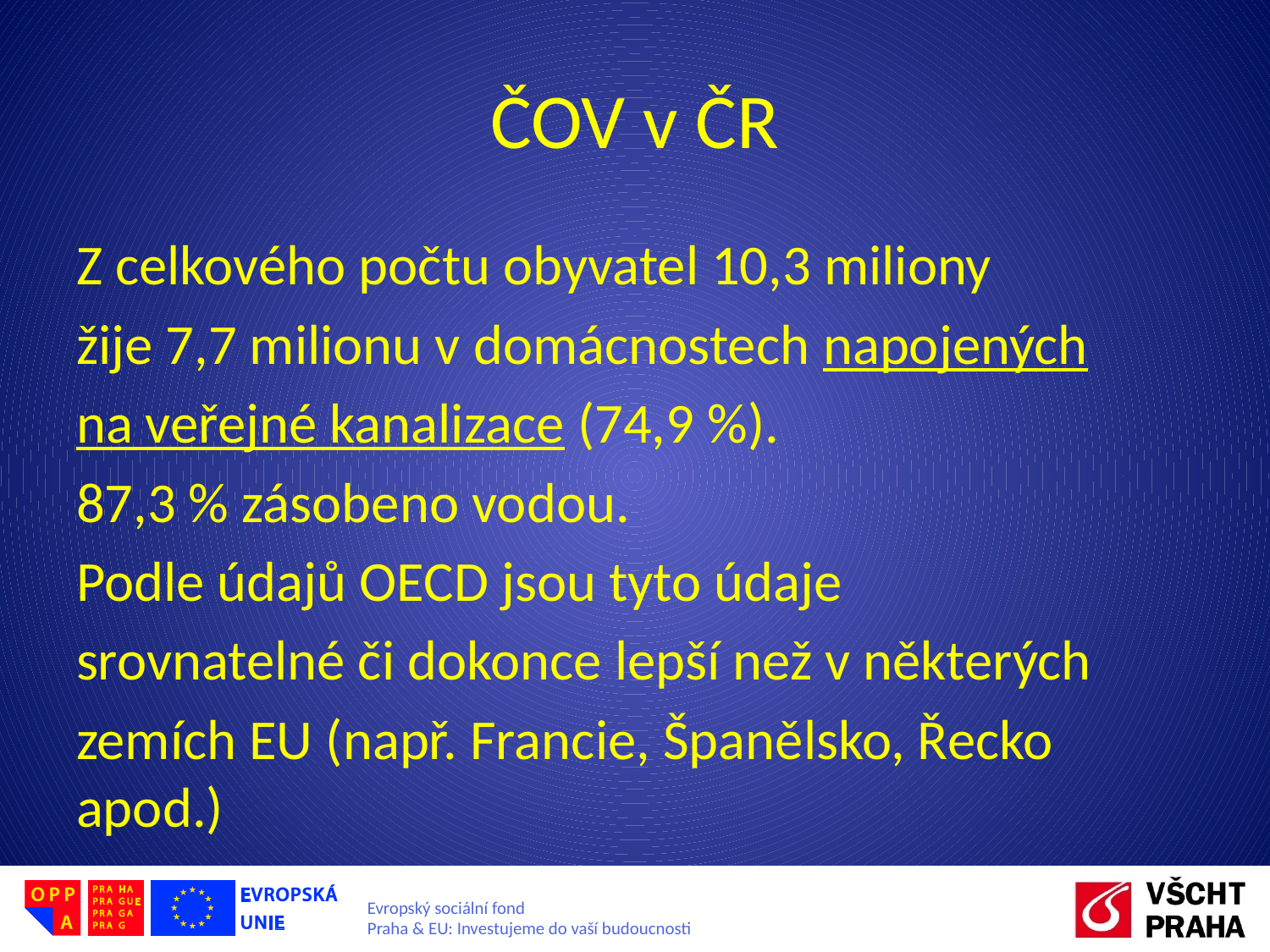

# ČOV v ČR
Z celkového počtu obyvatel 10,3 miliony
žije 7,7 milionu v domácnostech napojených
na veřejné kanalizace (74,9 %).
87,3 % zásobeno vodou.
Podle údajů OECD jsou tyto údaje
srovnatelné či dokonce lepší než v některých
zemích EU (např. Francie, Španělsko, Řecko apod.)